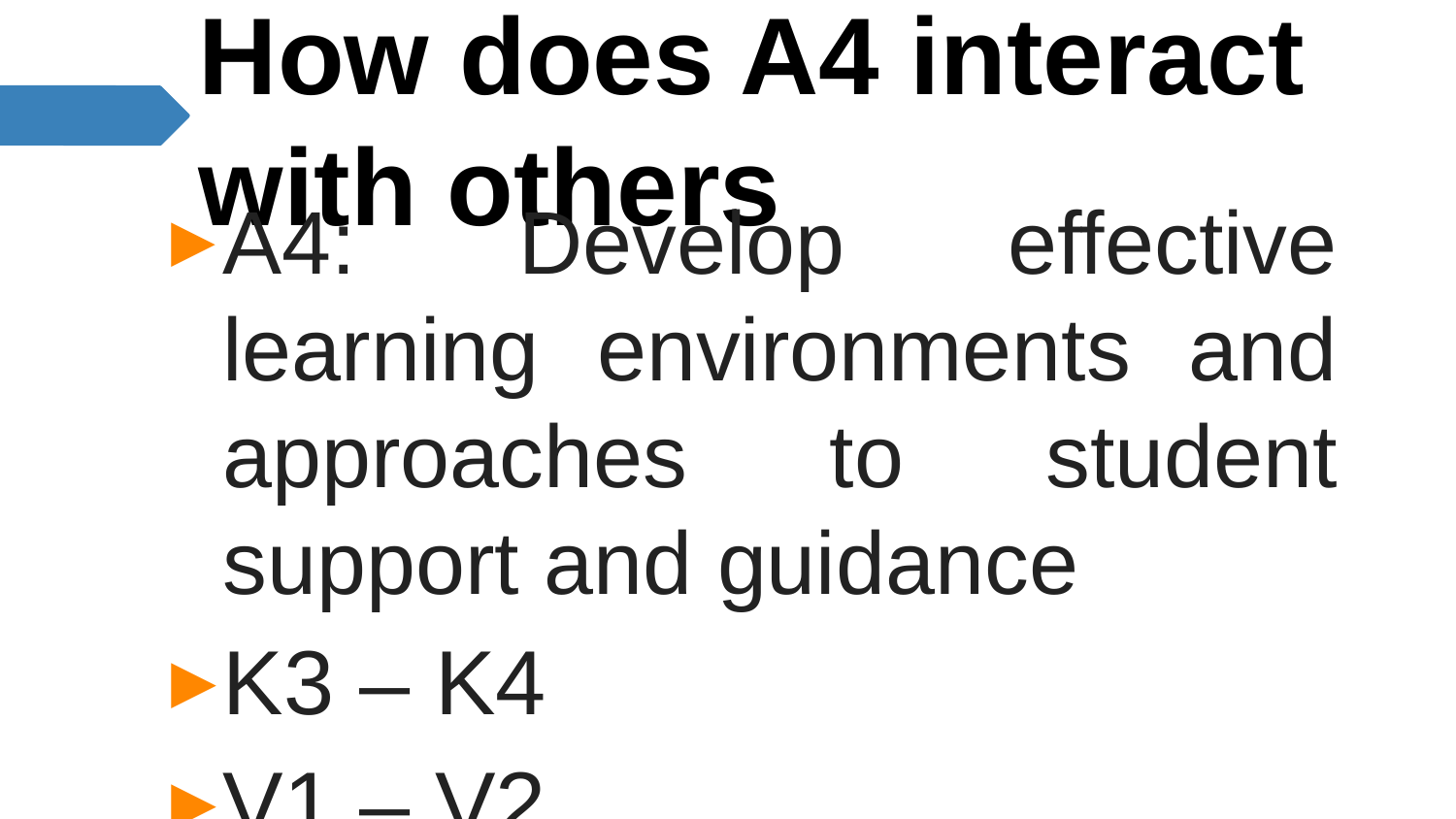

# How does A4 interact with others
A4: Develop effective learning environments and approaches to student support and guidance
K3 – K4
V1 – V2